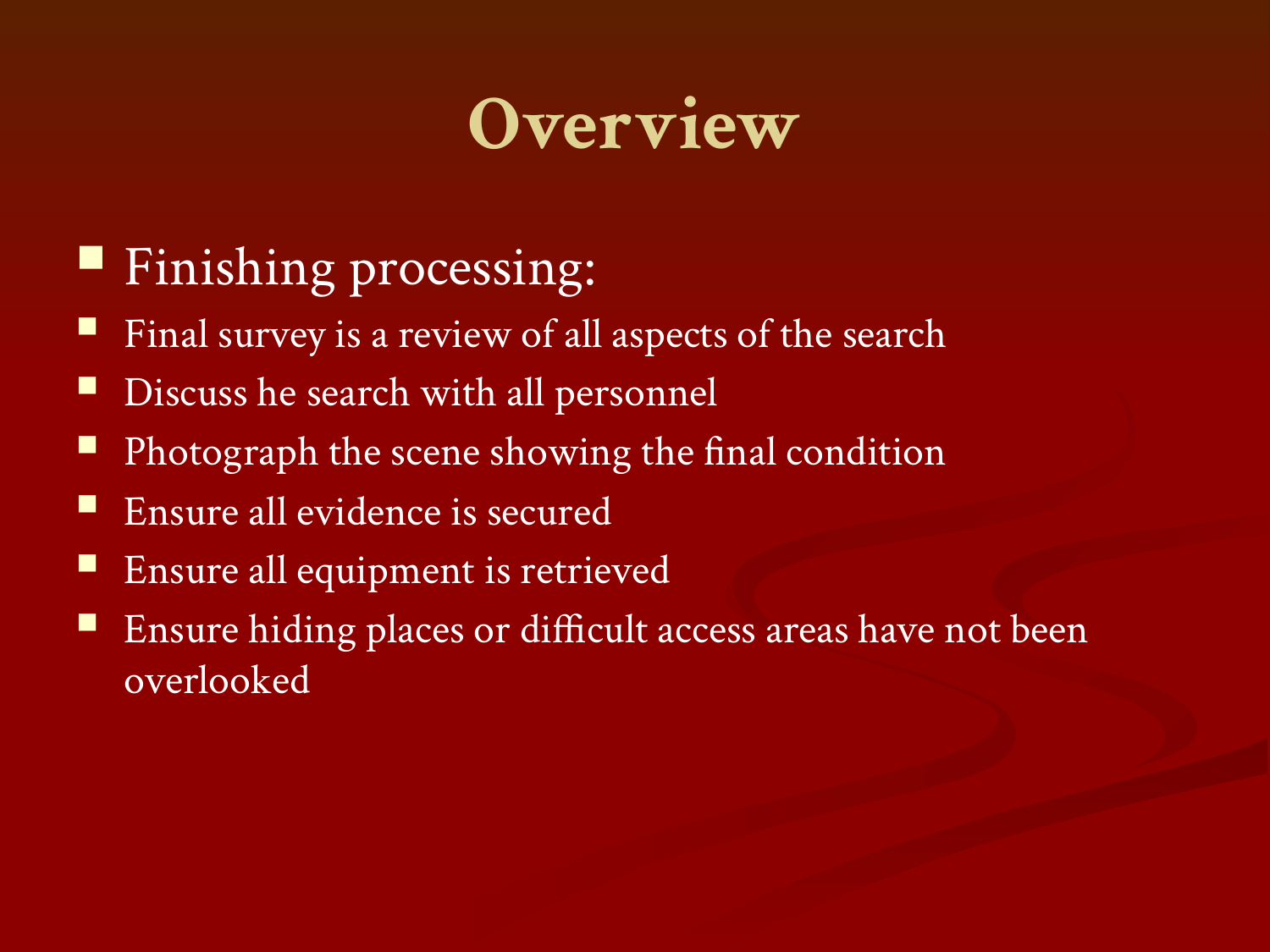

# Overview
Finishing processing:
Final survey is a review of all aspects of the search
Discuss he search with all personnel
Photograph the scene showing the final condition
Ensure all evidence is secured
Ensure all equipment is retrieved
Ensure hiding places or difficult access areas have not been overlooked